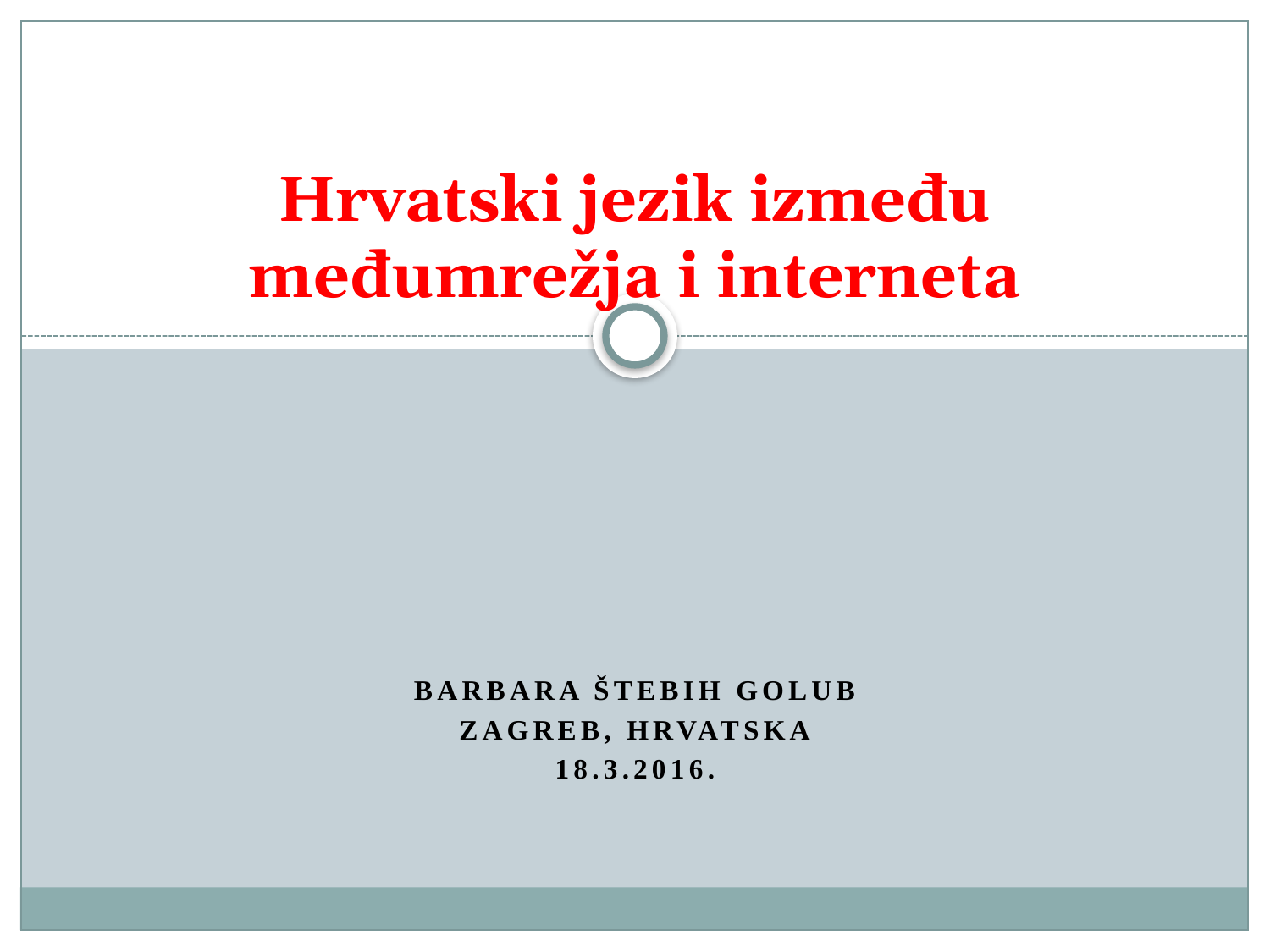

# Hrvatski jezik između međumrežja i interneta
Barbara štebih golub
Zagreb, hrvatska
18.3.2016.